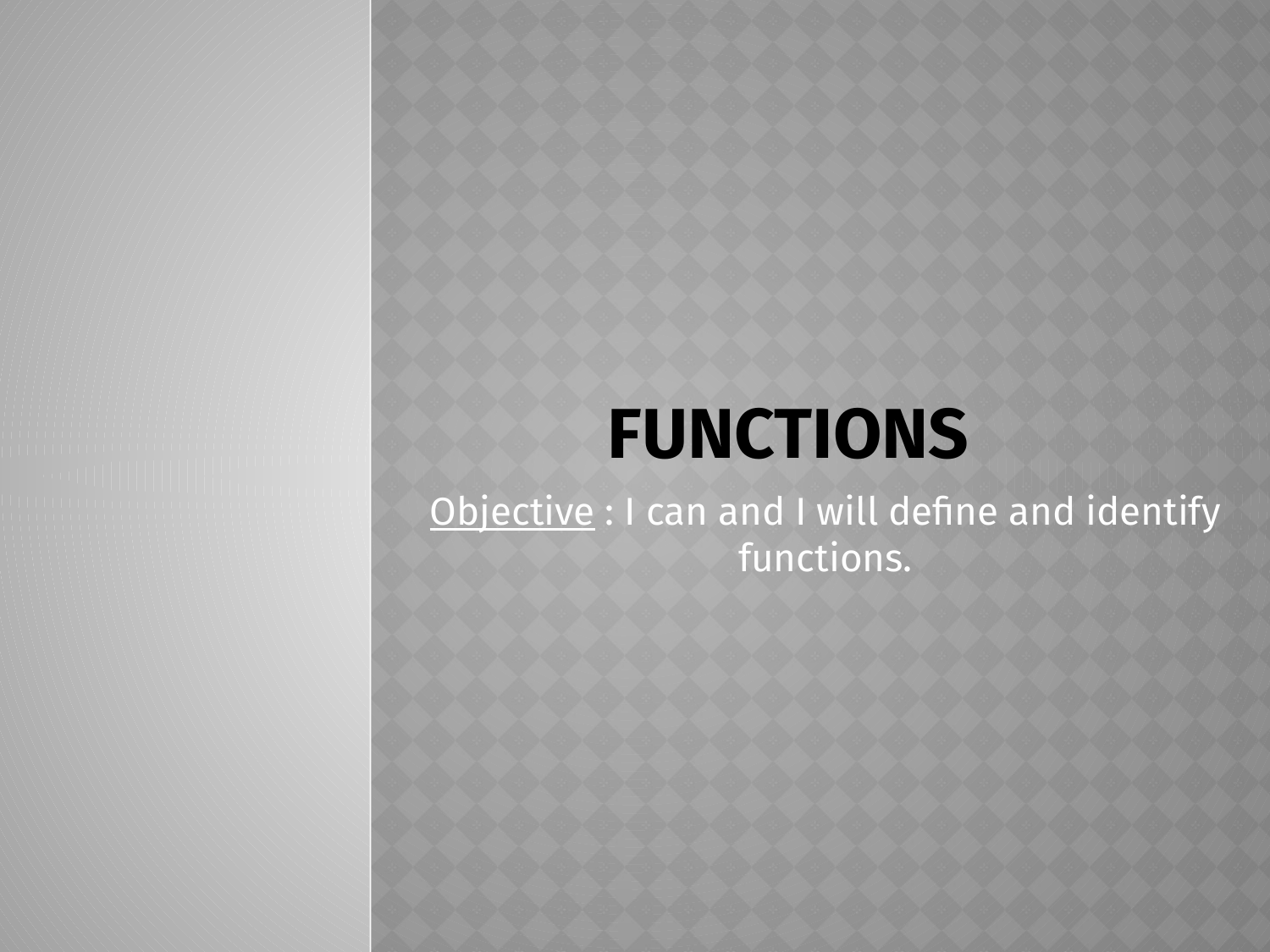

# Functions
Objective : I can and I will define and identify functions.